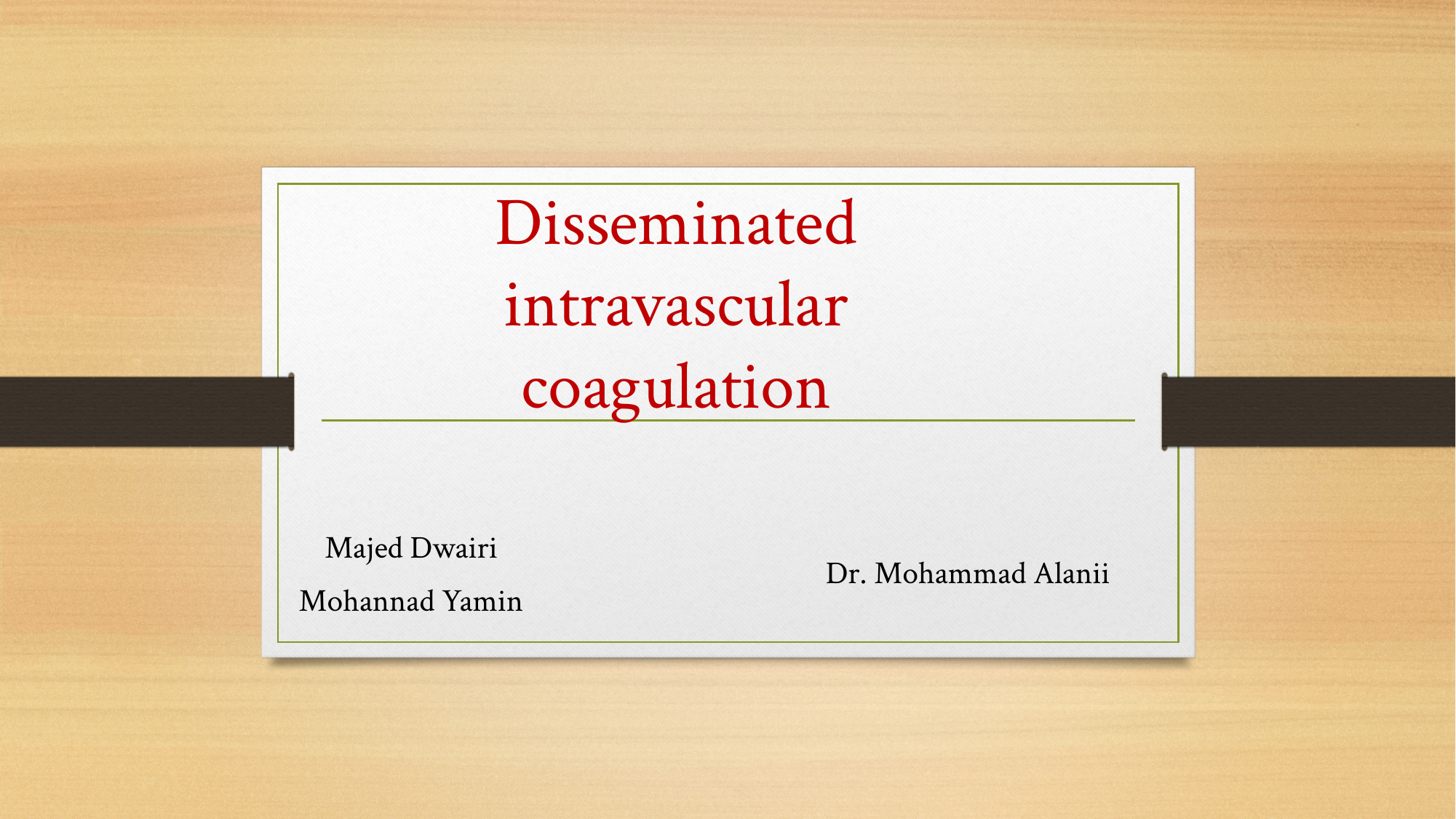

# Disseminated intravascular coagulation
Majed Dwairi
Mohannad Yamin
Dr. Mohammad Alanii